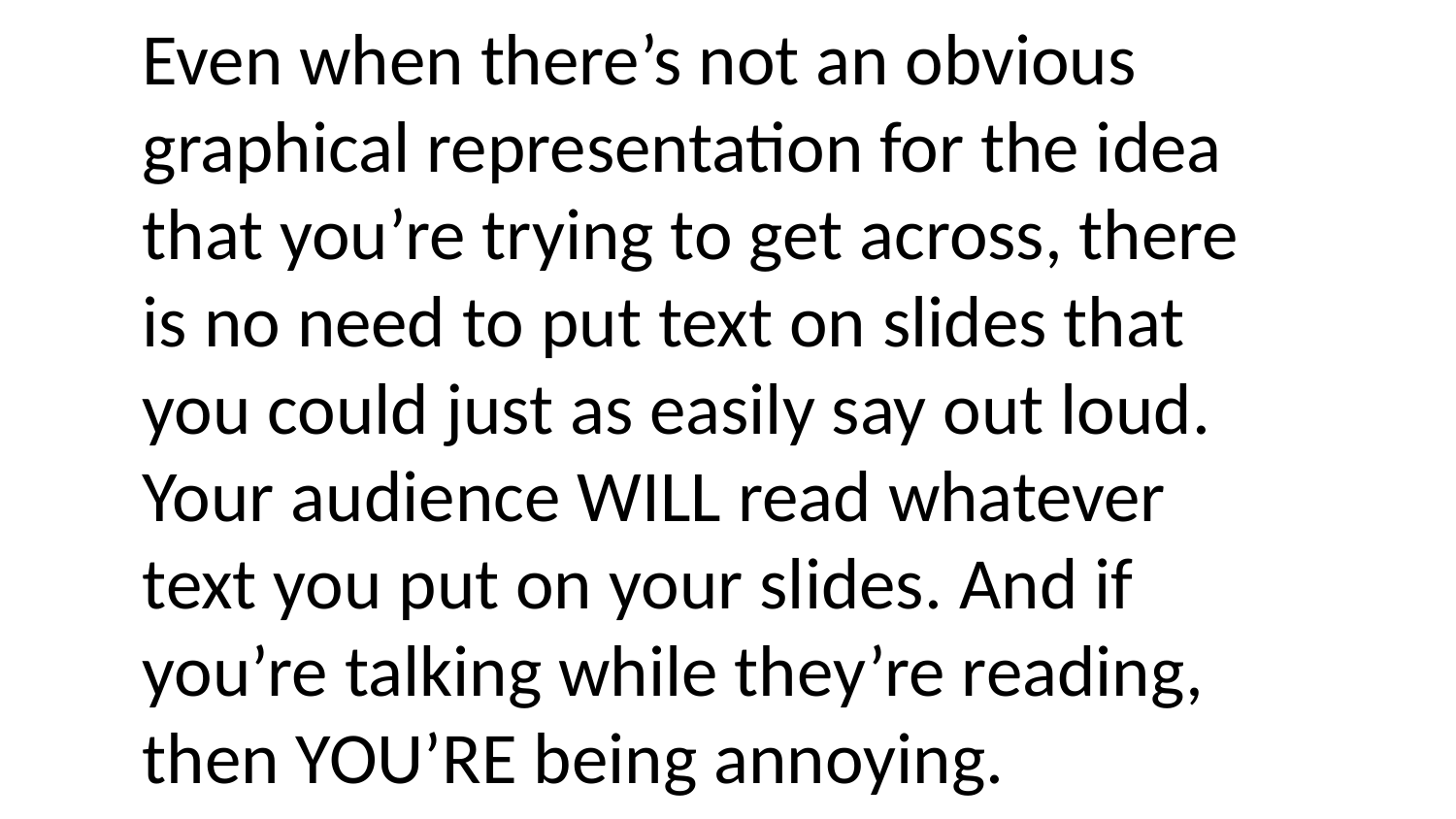

Even when there’s not an obvious graphical representation for the idea that you’re trying to get across, there is no need to put text on slides that you could just as easily say out loud. Your audience WILL read whatever text you put on your slides. And if you’re talking while they’re reading, then YOU’RE being annoying.